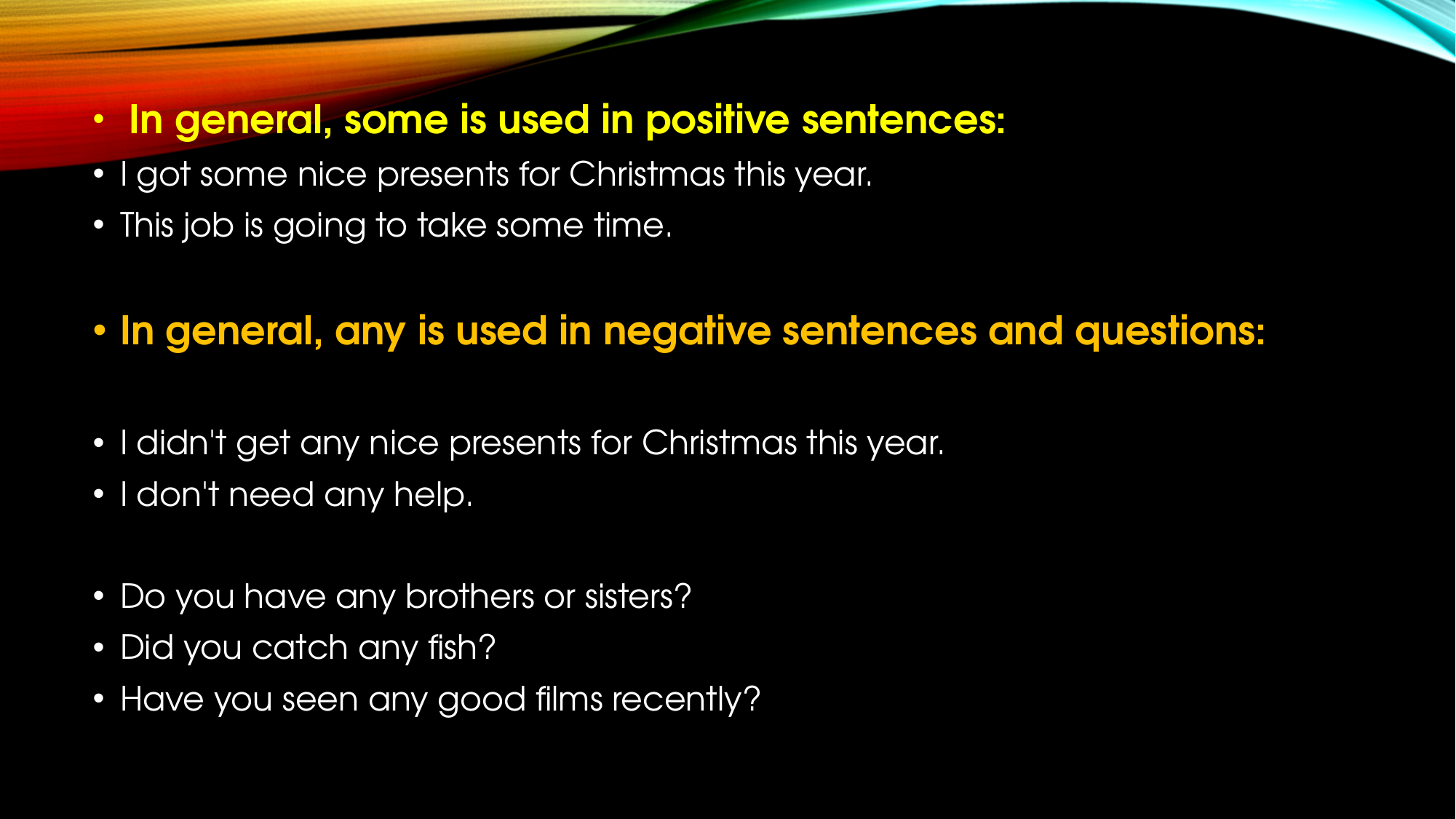

In general, some is used in positive sentences:
I got some nice presents for Christmas this year.
This job is going to take some time.

In general, any is used in negative sentences and questions:

I didn't get any nice presents for Christmas this year.
I don't need any help.

Do you have any brothers or sisters?
Did you catch any fish?
Have you seen any good films recently?